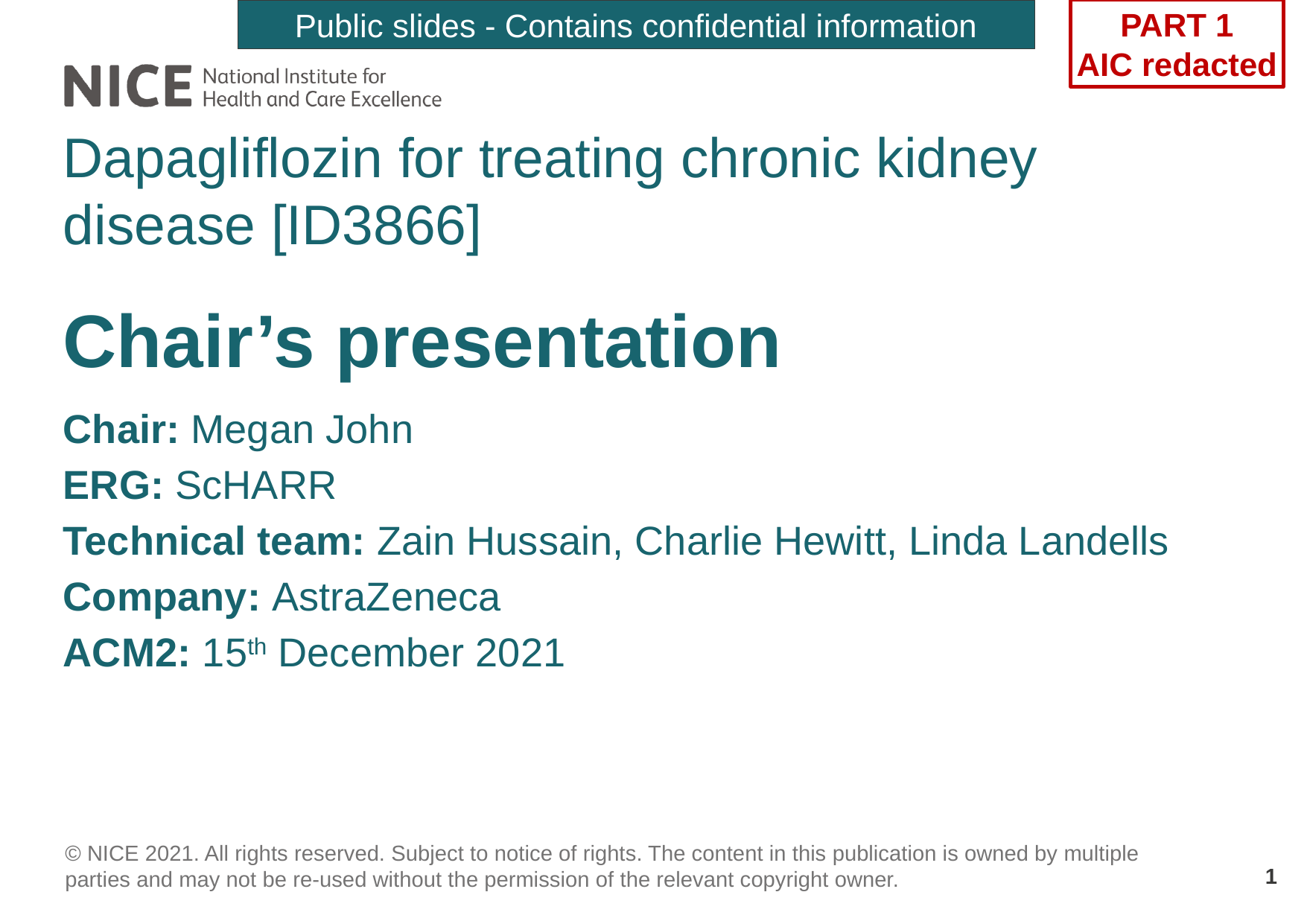

Public slides - Contains confidential information
PART 1
AIC redacted
Dapagliflozin for treating chronic kidney disease [ID3866]
# Chair’s presentation
Chair: Megan John
ERG: ScHARR
Technical team: Zain Hussain, Charlie Hewitt, Linda Landells
Company: AstraZeneca
ACM2: 15th December 2021
1